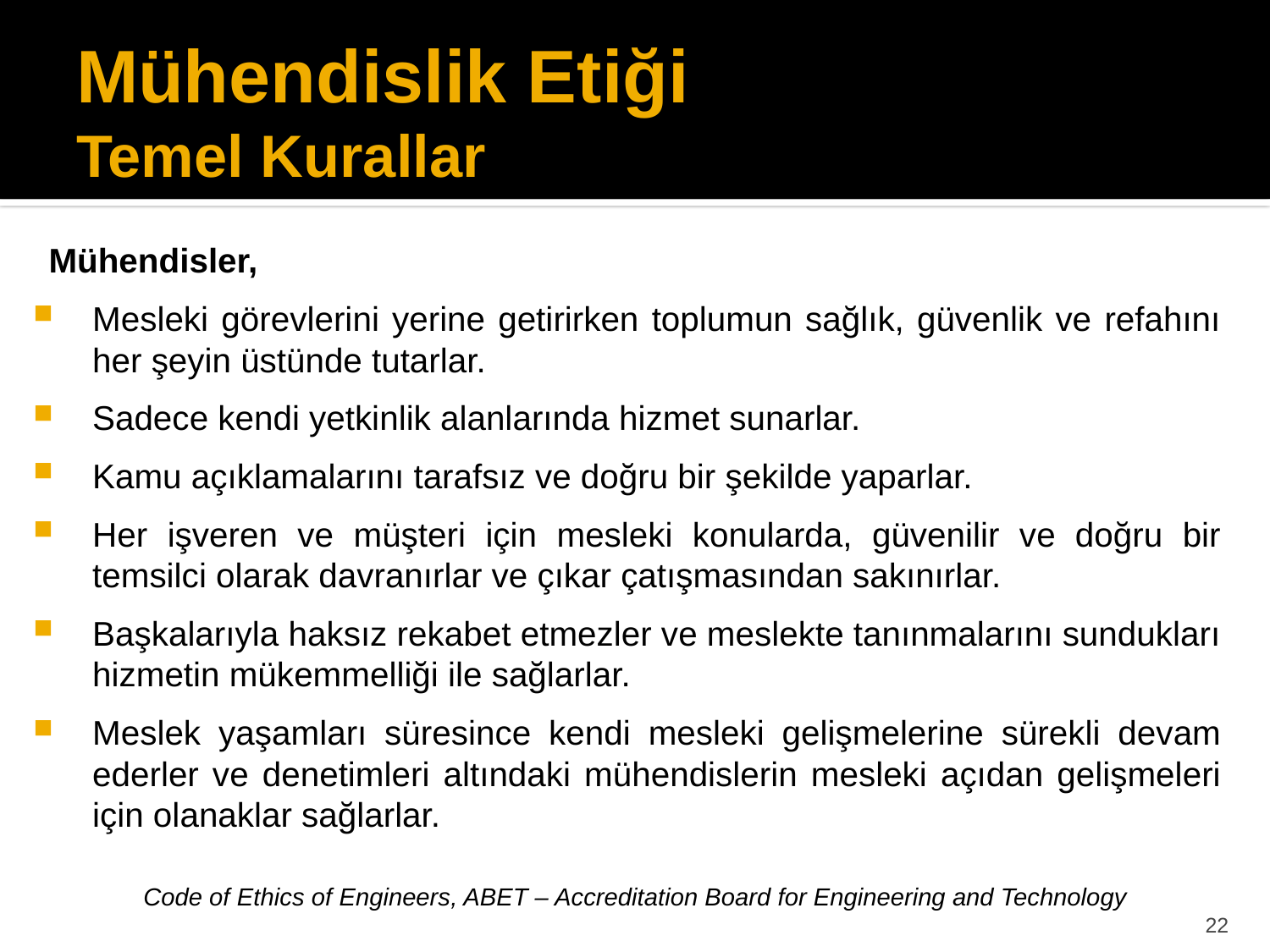

# Mühendislik Etiği Temel Kurallar
Mühendisler,
Mesleki görevlerini yerine getirirken toplumun sağlık, güvenlik ve refahını her şeyin üstünde tutarlar.
Sadece kendi yetkinlik alanlarında hizmet sunarlar.
Kamu açıklamalarını tarafsız ve doğru bir şekilde yaparlar.
Her işveren ve müşteri için mesleki konularda, güvenilir ve doğru bir temsilci olarak davranırlar ve çıkar çatışmasından sakınırlar.
Başkalarıyla haksız rekabet etmezler ve meslekte tanınmalarını sundukları hizmetin mükemmelliği ile sağlarlar.
Meslek yaşamları süresince kendi mesleki gelişmelerine sürekli devam ederler ve denetimleri altındaki mühendislerin mesleki açıdan gelişmeleri için olanaklar sağlarlar.

Code of Ethics of Engineers, ABET – Accreditation Board for Engineering and Technology
22